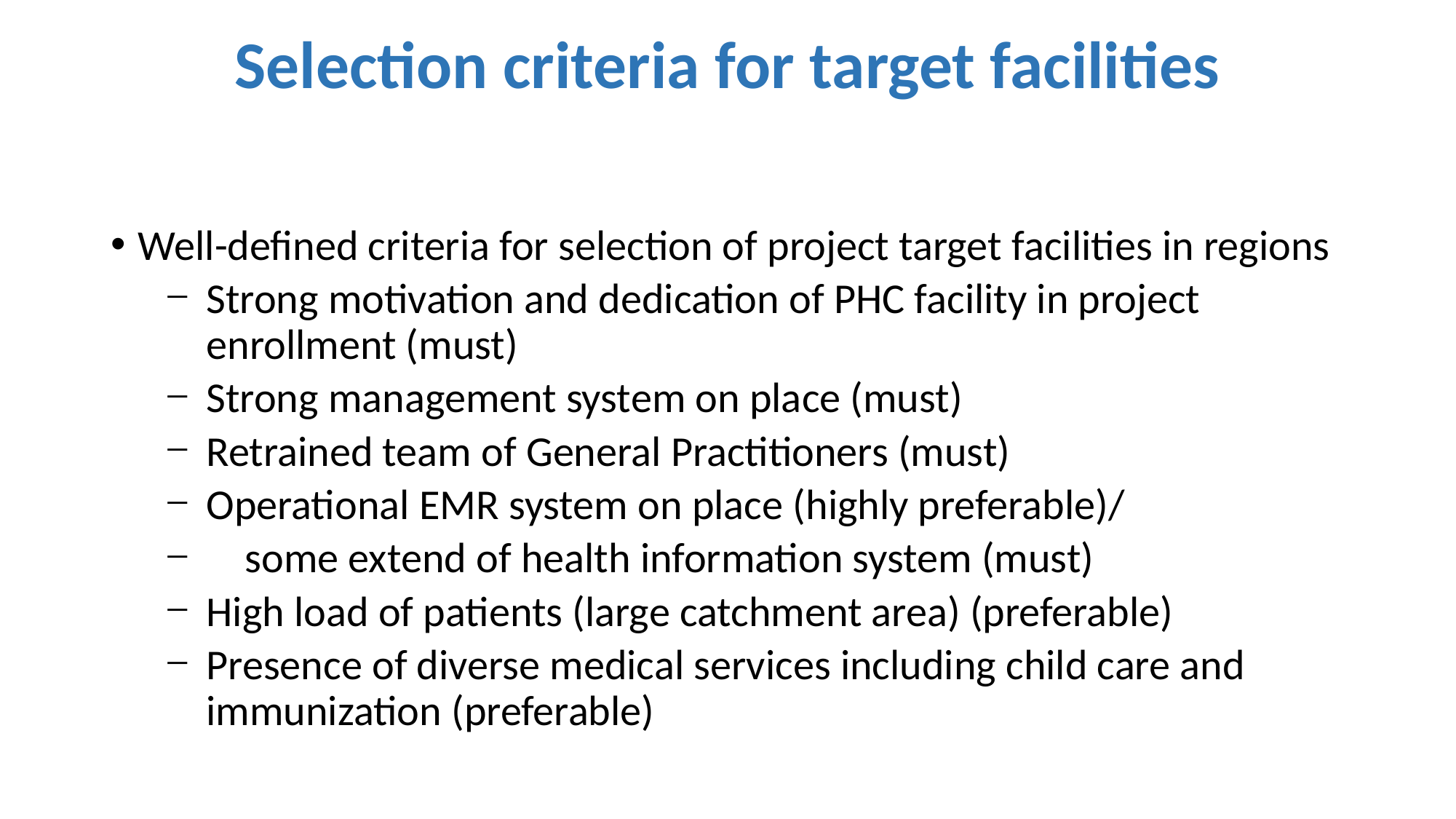

Selection criteria for target facilities
Well-defined criteria for selection of project target facilities in regions
Strong motivation and dedication of PHC facility in project  enrollment (must)
Strong management system on place (must)
Retrained team of General Practitioners (must)
Operational EMR system on place (highly preferable)/
    some extend of health information system (must)
High load of patients (large catchment area) (preferable)
Presence of diverse medical services including child care and immunization (preferable)